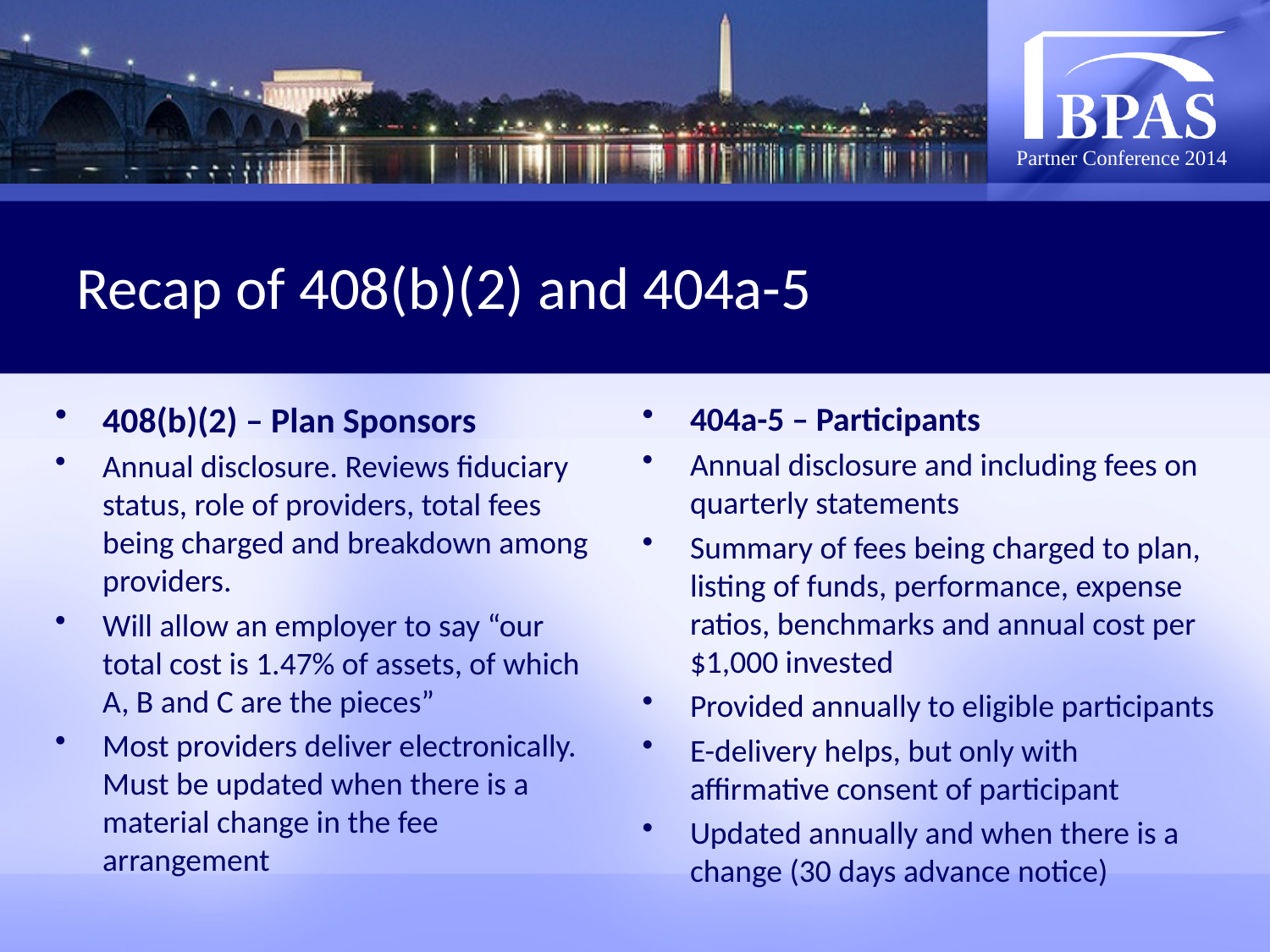

# Recap of 408(b)(2) and 404a-5
408(b)(2) – Plan Sponsors
Annual disclosure. Reviews fiduciary status, role of providers, total fees being charged and breakdown among providers.
Will allow an employer to say “our total cost is 1.47% of assets, of which A, B and C are the pieces”
Most providers deliver electronically. Must be updated when there is a material change in the fee arrangement
404a-5 – Participants
Annual disclosure and including fees on quarterly statements
Summary of fees being charged to plan, listing of funds, performance, expense ratios, benchmarks and annual cost per $1,000 invested
Provided annually to eligible participants
E-delivery helps, but only with affirmative consent of participant
Updated annually and when there is a change (30 days advance notice)